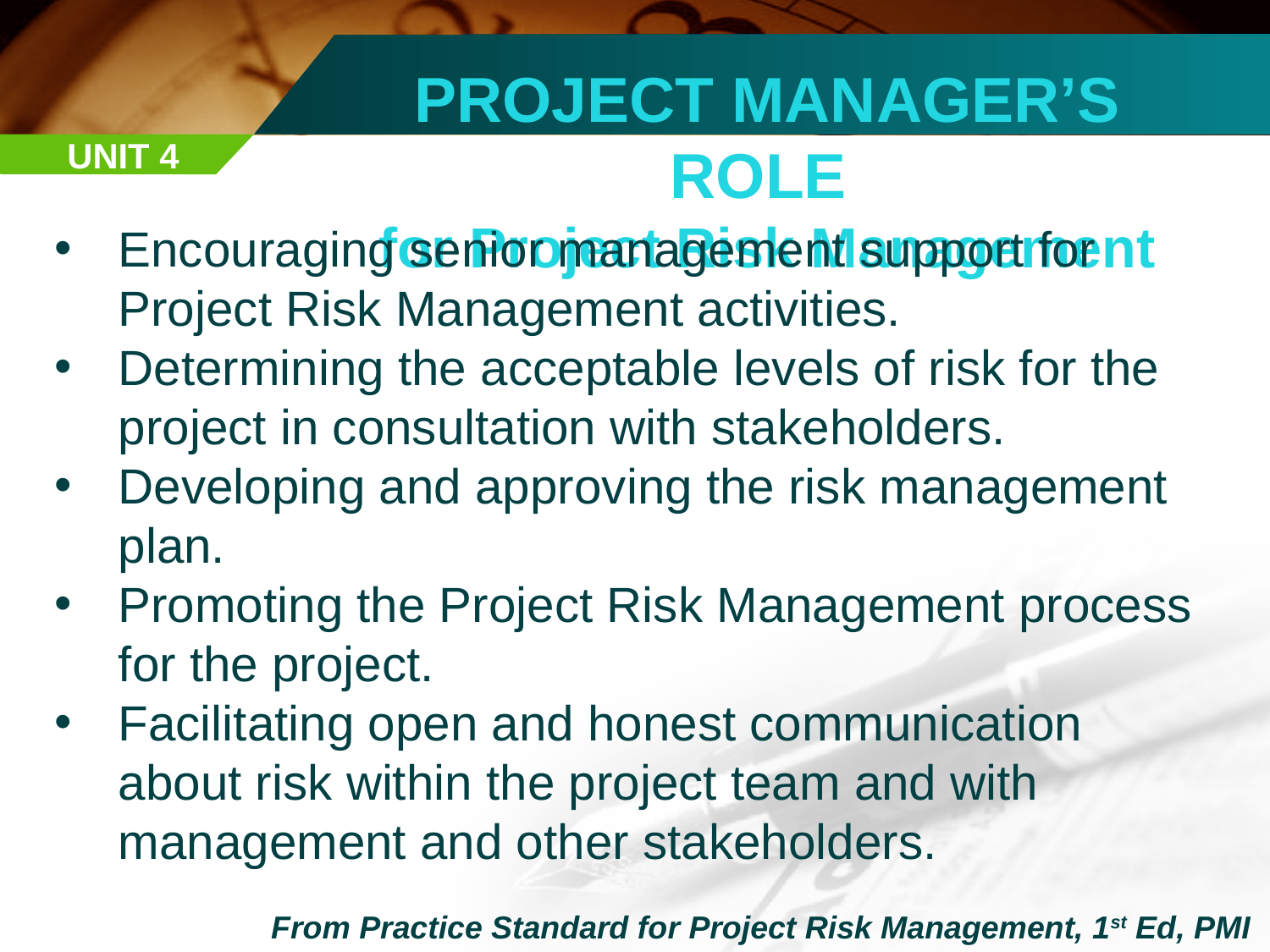

PROJECT MANAGER’S ROLE
for Project Risk Management
UNIT 4
Encouraging senior management support for Project Risk Management activities.
Determining the acceptable levels of risk for the project in consultation with stakeholders.
Developing and approving the risk management plan.
Promoting the Project Risk Management process for the project.
Facilitating open and honest communication about risk within the project team and with management and other stakeholders.

From Practice Standard for Project Risk Management, 1st Ed, PMI